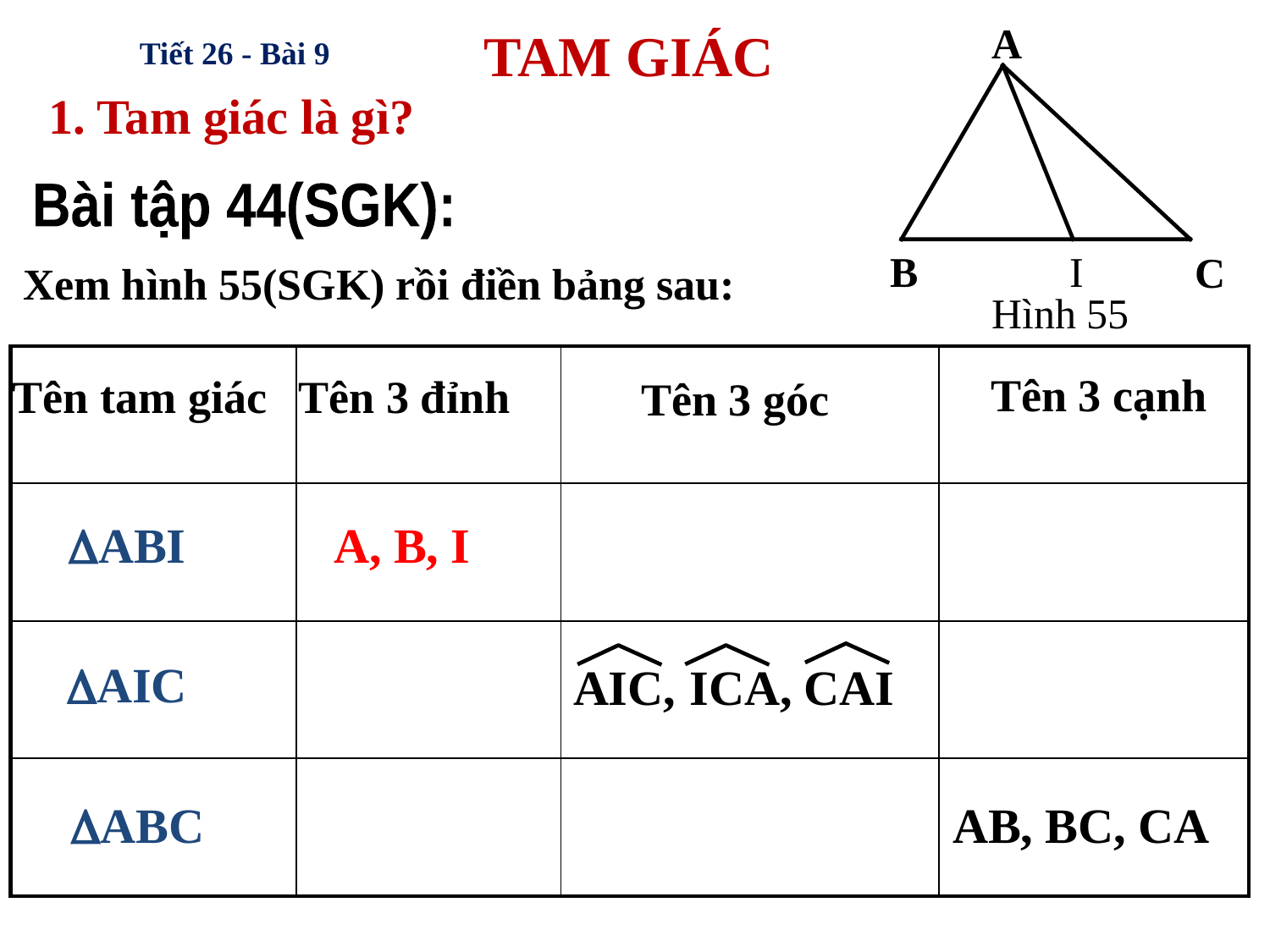

A

B

I
C
Hình 55
TAM GIÁC
Tiết 26 - Bài 9
1. Tam giác là gì?
Bài tập 44(SGK):
Xem hình 55(SGK) rồi điền bảng sau:

ABI,
BIA,
IAB

|  |  |  |  |
| --- | --- | --- | --- |
|  |  |  |  |
|  |  |  |  |
|  |  |  |  |
AB, BI, IA
Tên 3 cạnh
Tên tam giác
Tên 3 đỉnh
Tên 3 góc

ΔABI
A, B, I
ΔAIC
CAI
AIC,
ICA,
ΔABC
AB, BC, CA

A, I, C
AI, IC, CA

ABC,
BCA,
CAB

A, B, C

02/04/2019
Giáo viên: Ngô Thị Quyên
5